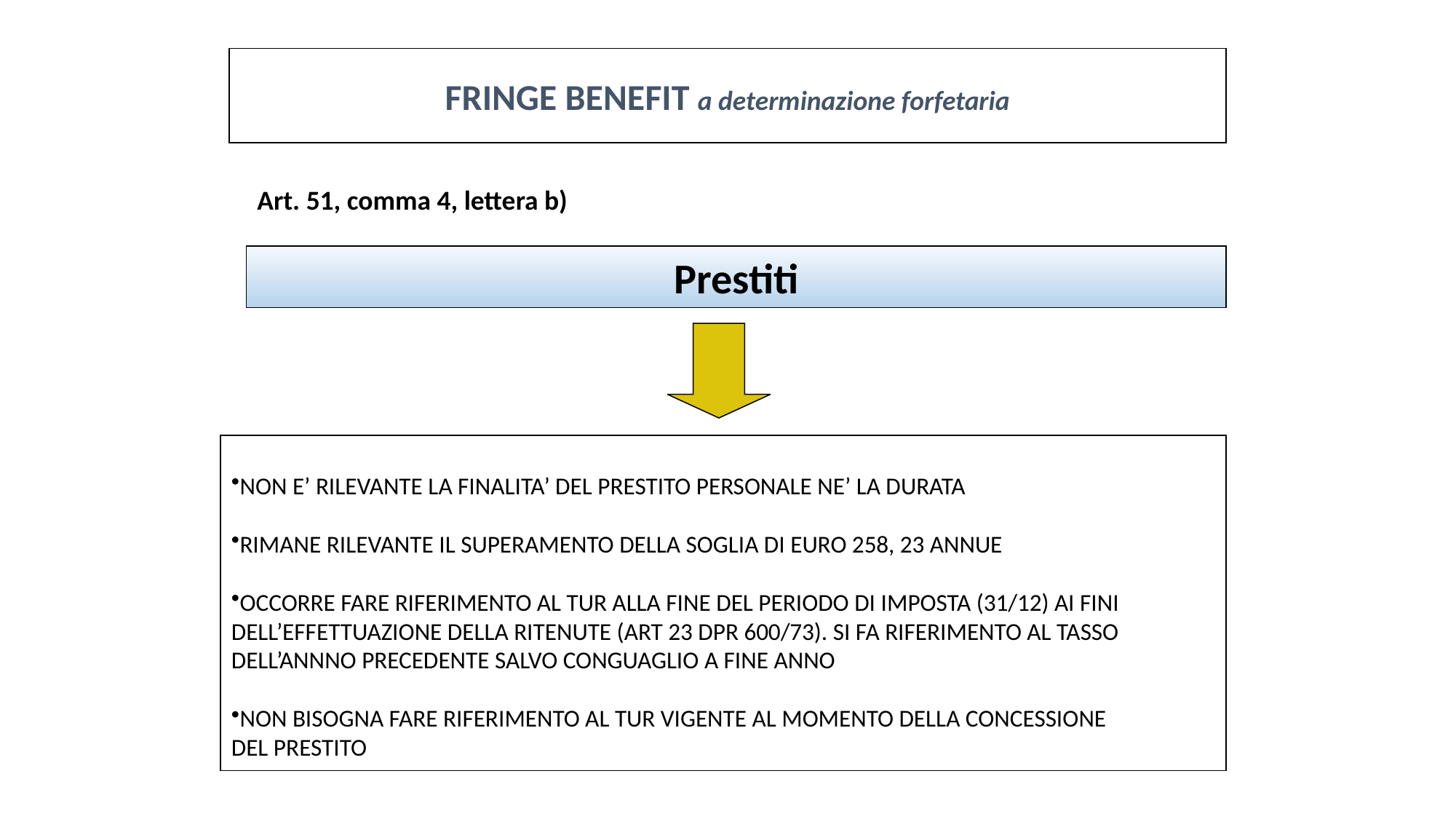

FRINGE BENEFIT a determinazione forfetaria
Art. 51, comma 4, lettera b)
Prestiti

NON E’ RILEVANTE LA FINALITA’ DEL PRESTITO PERSONALE NE’ LA DURATA

RIMANE RILEVANTE IL SUPERAMENTO DELLA SOGLIA DI EURO 258, 23 ANNUE

OCCORRE FARE RIFERIMENTO AL TUR ALLA FINE DEL PERIODO DI IMPOSTA (31/12) AI FINI
DELL’EFFETTUAZIONE DELLA RITENUTE (ART 23 DPR 600/73). SI FA RIFERIMENTO AL TASSO
DELL’ANNNO PRECEDENTE SALVO CONGUAGLIO A FINE ANNO

NON BISOGNA FARE RIFERIMENTO AL TUR VIGENTE AL MOMENTO DELLA CONCESSIONE
DEL PRESTITO